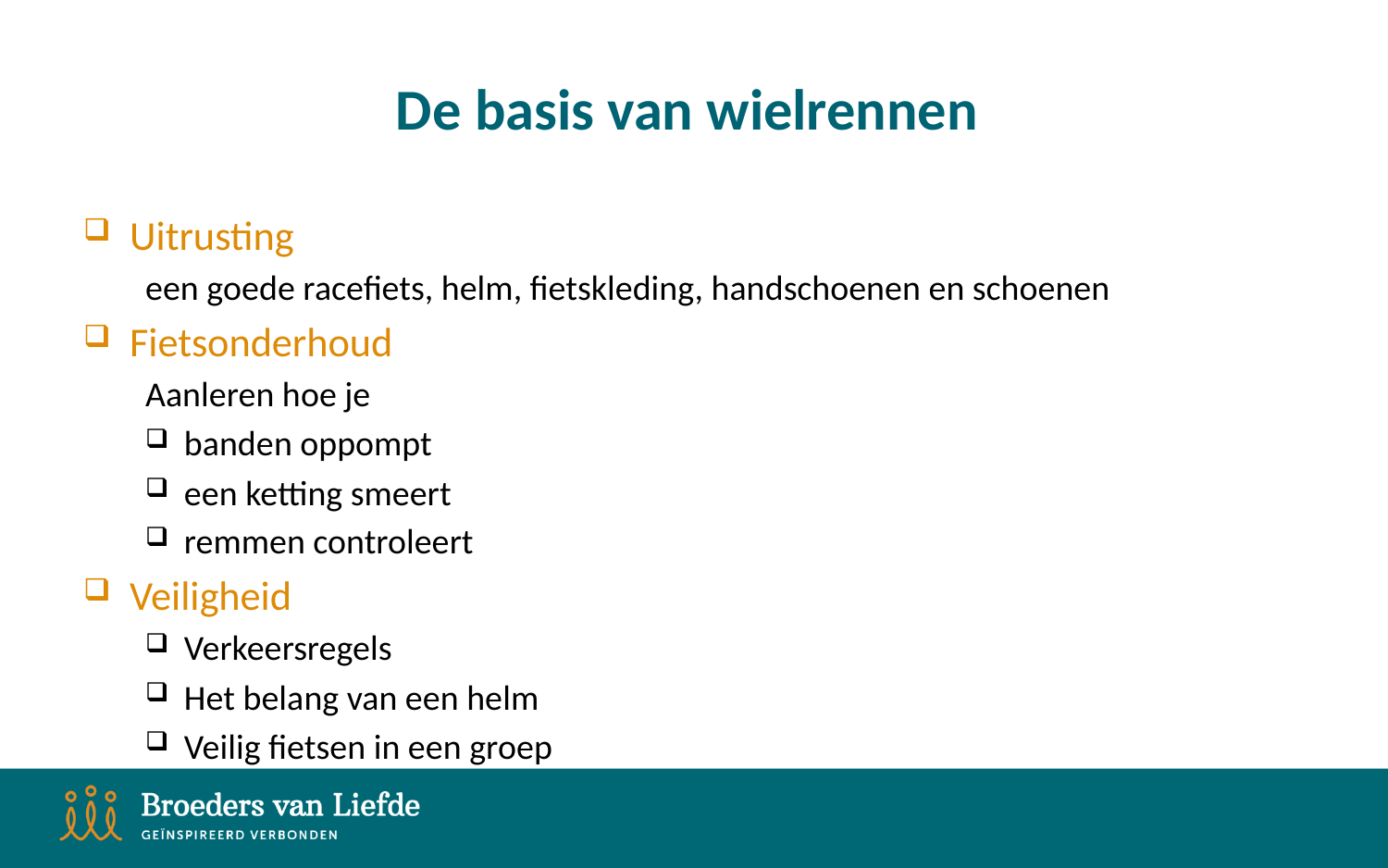

# De basis van wielrennen
Uitrusting
een goede racefiets, helm, fietskleding, handschoenen en schoenen
Fietsonderhoud
Aanleren hoe je
banden oppompt
een ketting smeert
remmen controleert
Veiligheid
Verkeersregels
Het belang van een helm
Veilig fietsen in een groep